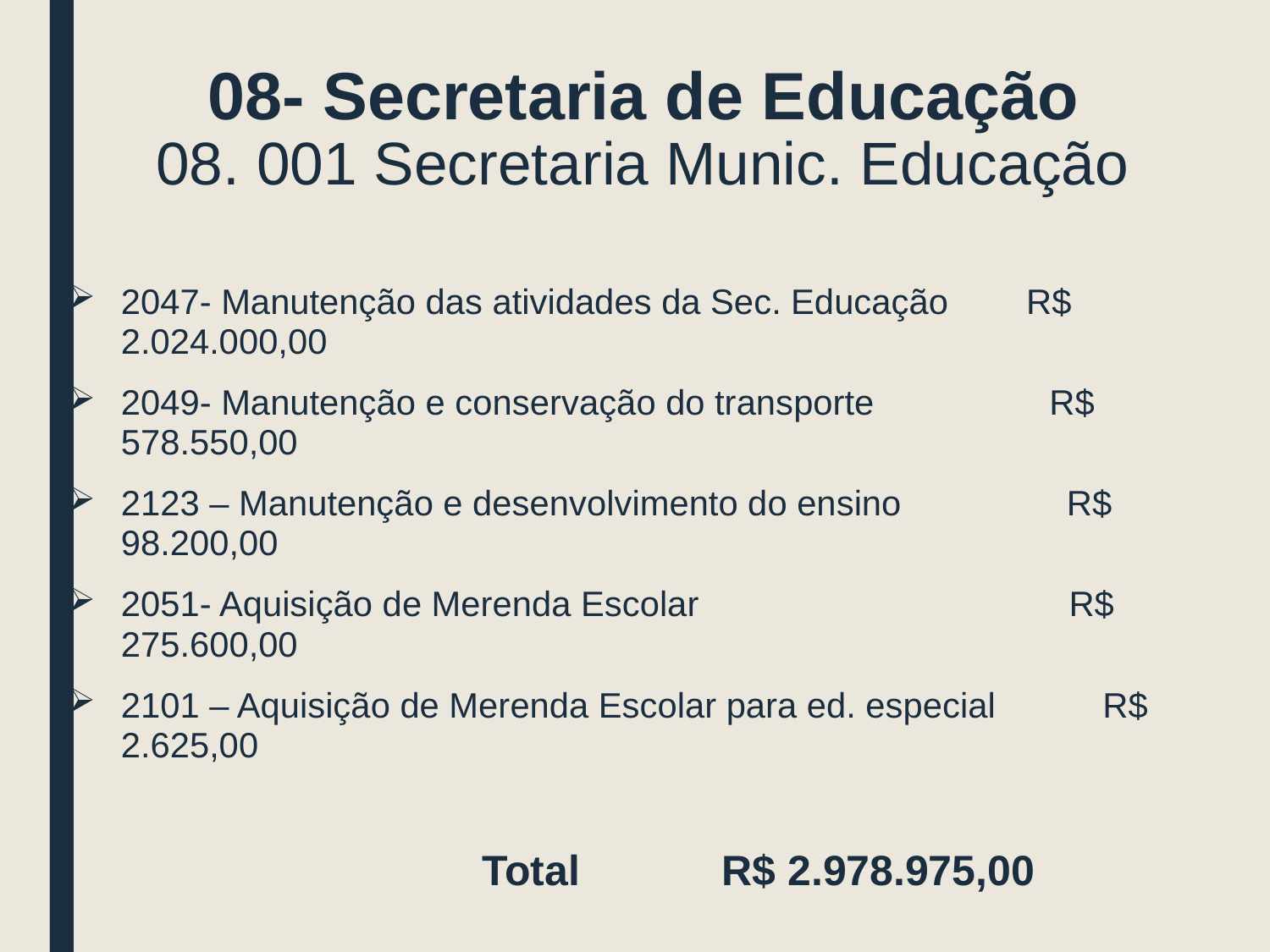

# 08- Secretaria de Educação 08. 001 Secretaria Munic. Educação
2047- Manutenção das atividades da Sec. Educação        R$ 2.024.000,00
2049- Manutenção e conservação do transporte                  R$ 578.550,00
2123 – Manutenção e desenvolvimento do ensino                 R$ 98.200,00
2051- Aquisição de Merenda Escolar                                      R$ 275.600,00
2101 – Aquisição de Merenda Escolar para ed. especial           R$ 2.625,00

                                   Total            R$ 2.978.975,00